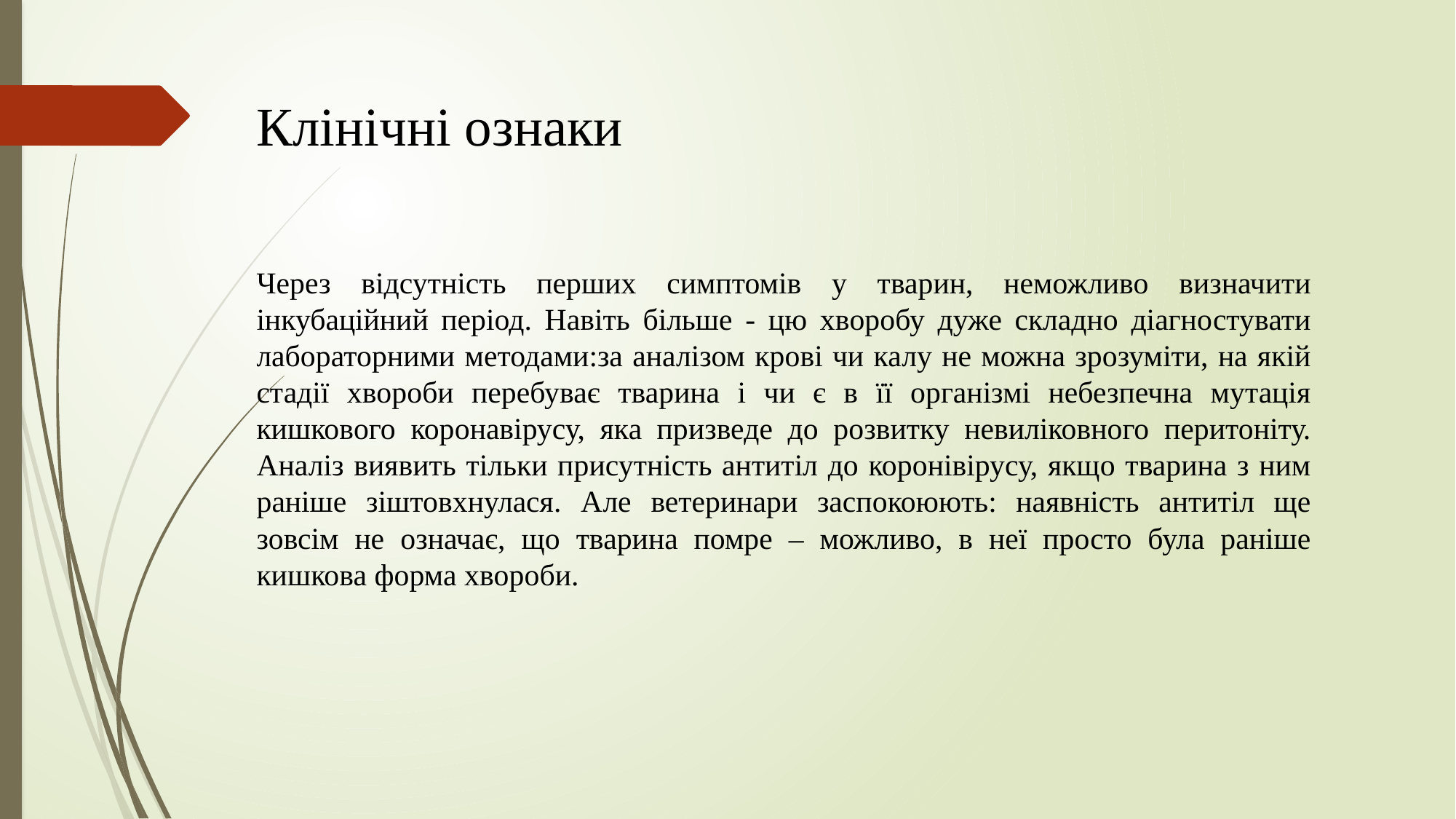

# Клінічні ознаки
Через відсутність перших симптомів у тварин, неможливо визначити інкубаційний період. Навіть більше - цю хворобу дуже складно діагностувати лабораторними методами:за аналізом крові чи калу не можна зрозуміти, на якій стадії хвороби перебуває тварина і чи є в її організмі небезпечна мутація кишкового коронавірусу, яка призведе до розвитку невиліковного перитоніту. Аналіз виявить тільки присутність антитіл до коронівірусу, якщо тварина з ним раніше зіштовхнулася. Але ветеринари заспокоюють: наявність антитіл ще зовсім не означає, що тварина помре – можливо, в неї просто була раніше кишкова форма хвороби.